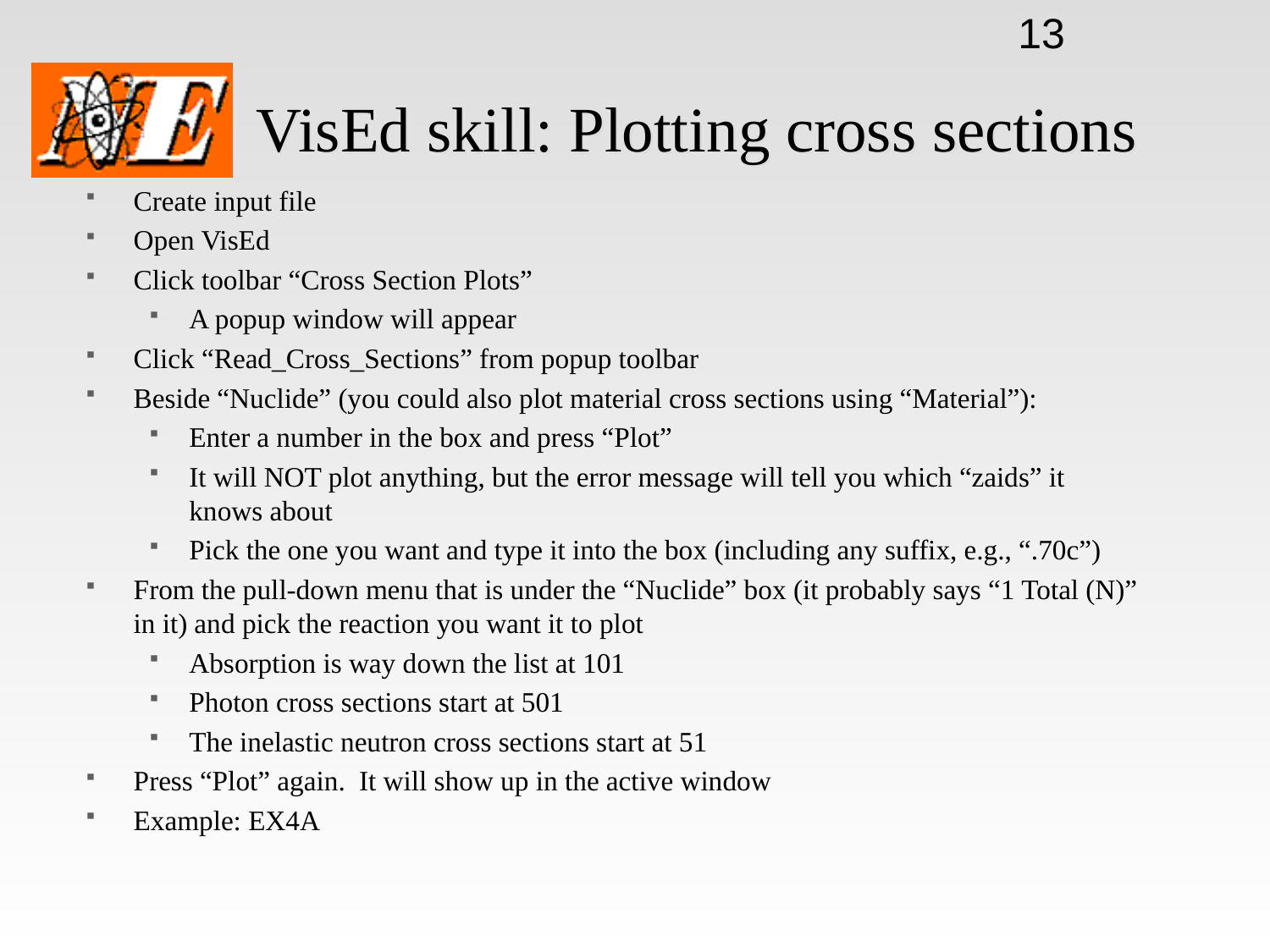

13
# VisEd skill: Plotting cross sections
Create input file
Open VisEd
Click toolbar “Cross Section Plots”
A popup window will appear
Click “Read_Cross_Sections” from popup toolbar
Beside “Nuclide” (you could also plot material cross sections using “Material”):
Enter a number in the box and press “Plot”
It will NOT plot anything, but the error message will tell you which “zaids” it knows about
Pick the one you want and type it into the box (including any suffix, e.g., “.70c”)
From the pull-down menu that is under the “Nuclide” box (it probably says “1 Total (N)” in it) and pick the reaction you want it to plot
Absorption is way down the list at 101
Photon cross sections start at 501
The inelastic neutron cross sections start at 51
Press “Plot” again.  It will show up in the active window
Example: EX4A